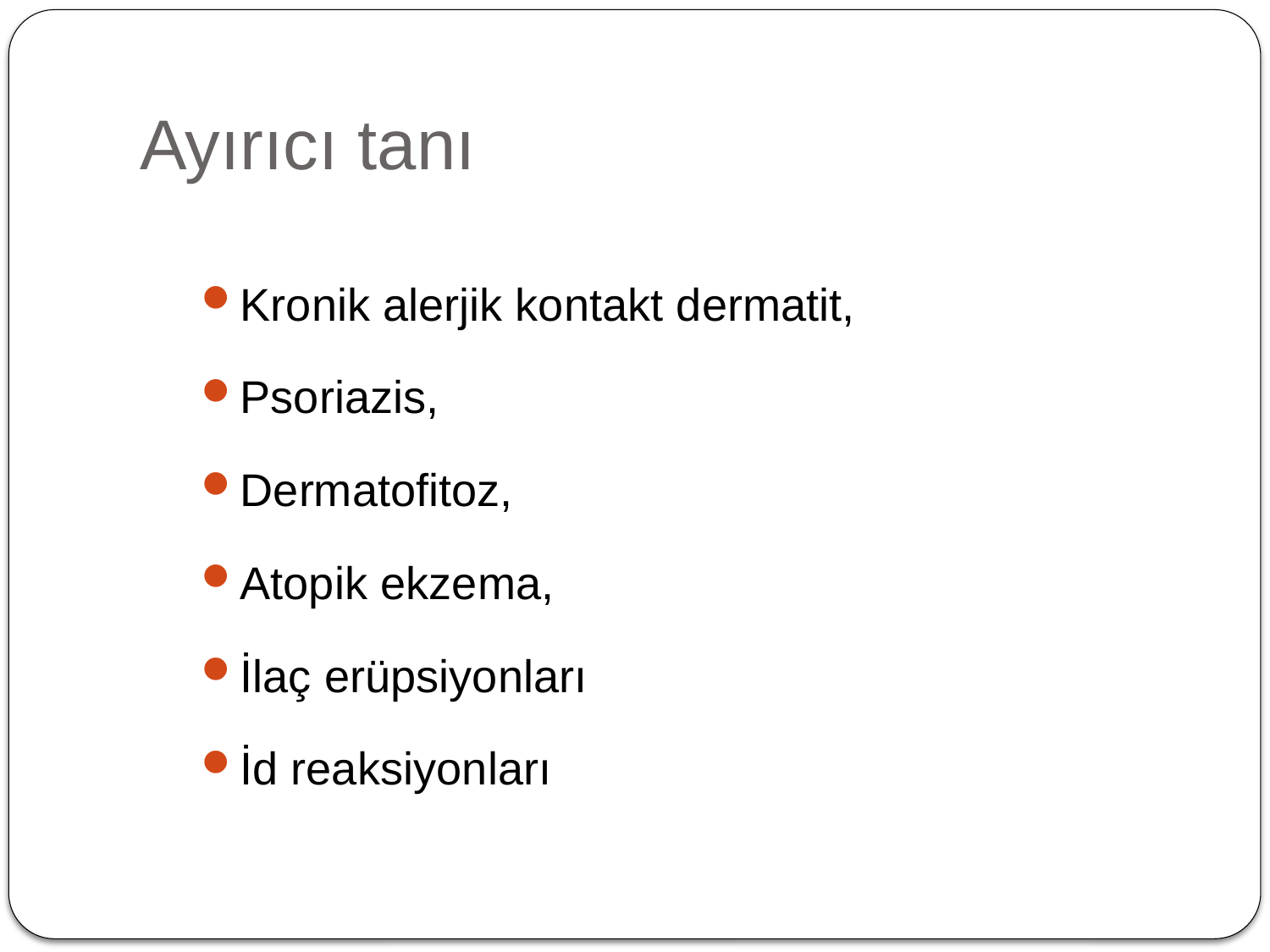

# Ayırıcı tanı
Kronik alerjik kontakt dermatit,
Psoriazis,
Dermatofitoz,
Atopik ekzema,
İlaç erüpsiyonları
İd reaksiyonları